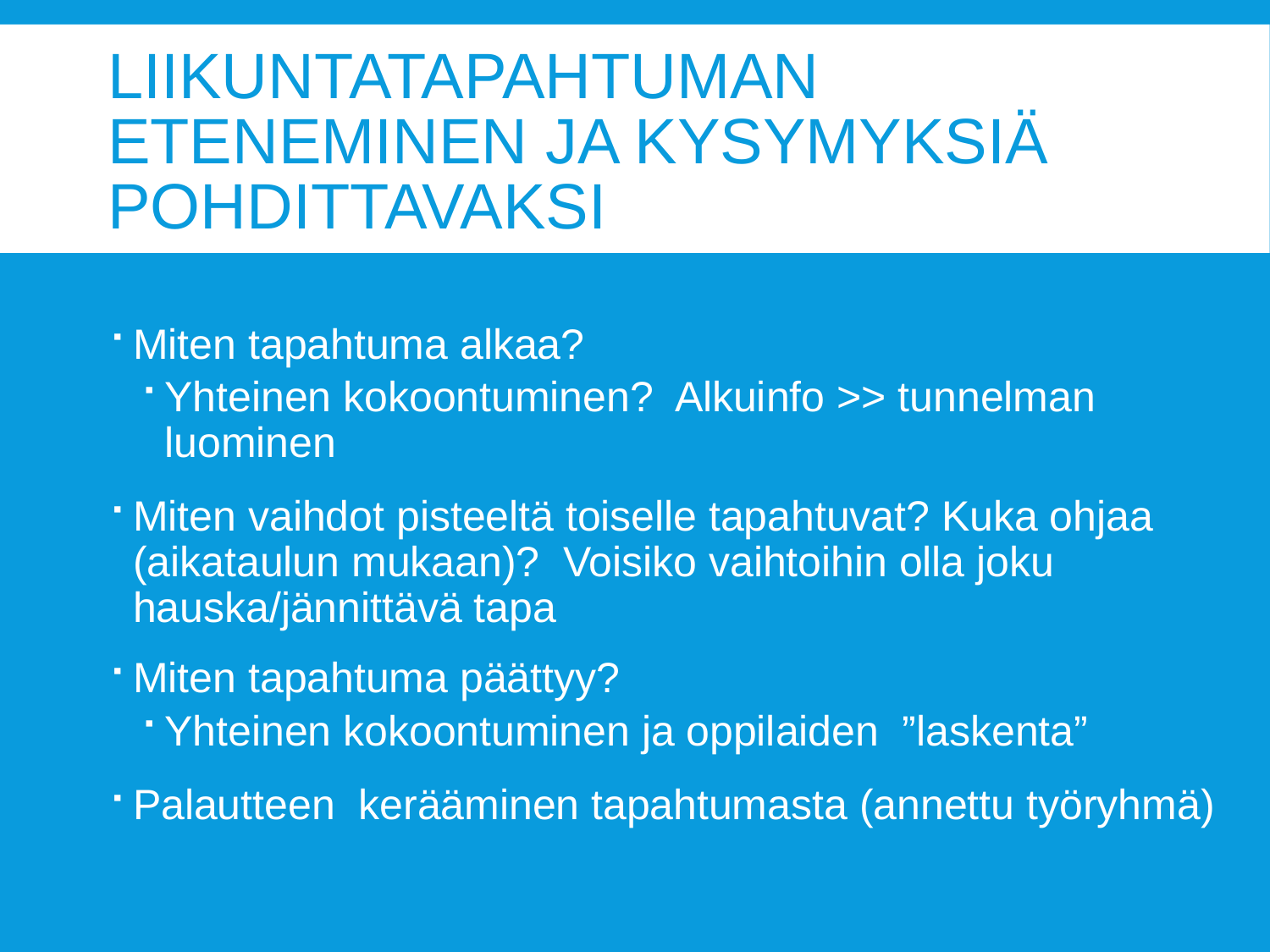

# Liikuntatapahtuman eteneminen ja kysymyksiä pohdittavaksi
Miten tapahtuma alkaa?
Yhteinen kokoontuminen?  Alkuinfo >> tunnelman luominen
Miten vaihdot pisteeltä toiselle tapahtuvat? Kuka ohjaa (aikataulun mukaan)?  Voisiko vaihtoihin olla joku hauska/jännittävä tapa
Miten tapahtuma päättyy?
Yhteinen kokoontuminen ja oppilaiden  ”laskenta”
Palautteen  kerääminen tapahtumasta (annettu työryhmä)